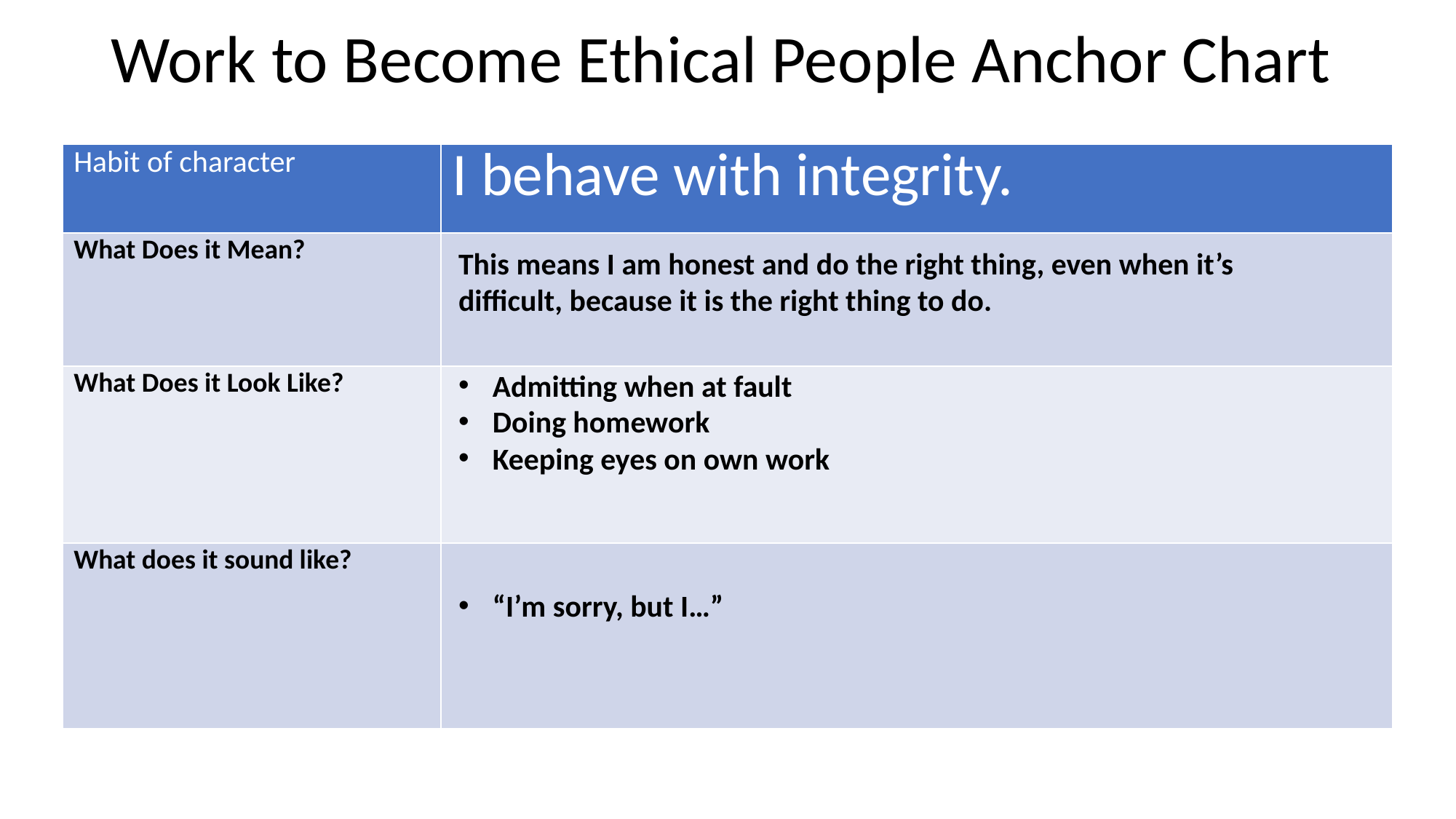

# Work to Become Ethical People Anchor Chart
| Habit of character | I behave with integrity. |
| --- | --- |
| What Does it Mean? |  |
| What Does it Look Like? |  |
| What does it sound like? |  |
This means I am honest and do the right thing, even when it’s difficult, because it is the right thing to do.
Admitting when at fault
Doing homework
Keeping eyes on own work
“I’m sorry, but I…”